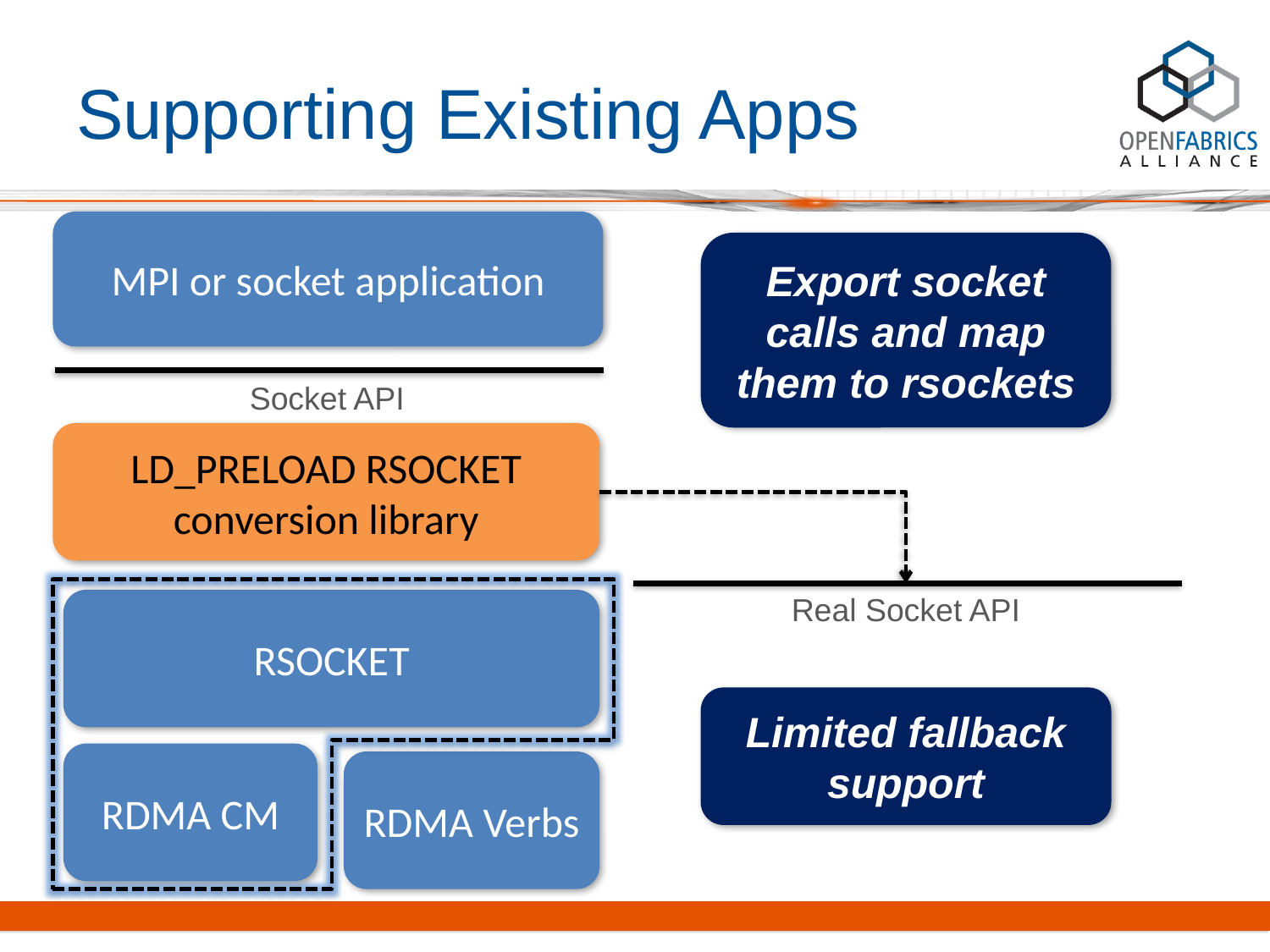

# Supporting Existing Apps
MPI or socket application
Export socket calls and map them to rsockets
Socket API
LD_PRELOAD RSOCKET conversion library

Real Socket API
RSOCKET
Limited fallback support
RDMA CM
RDMA Verbs